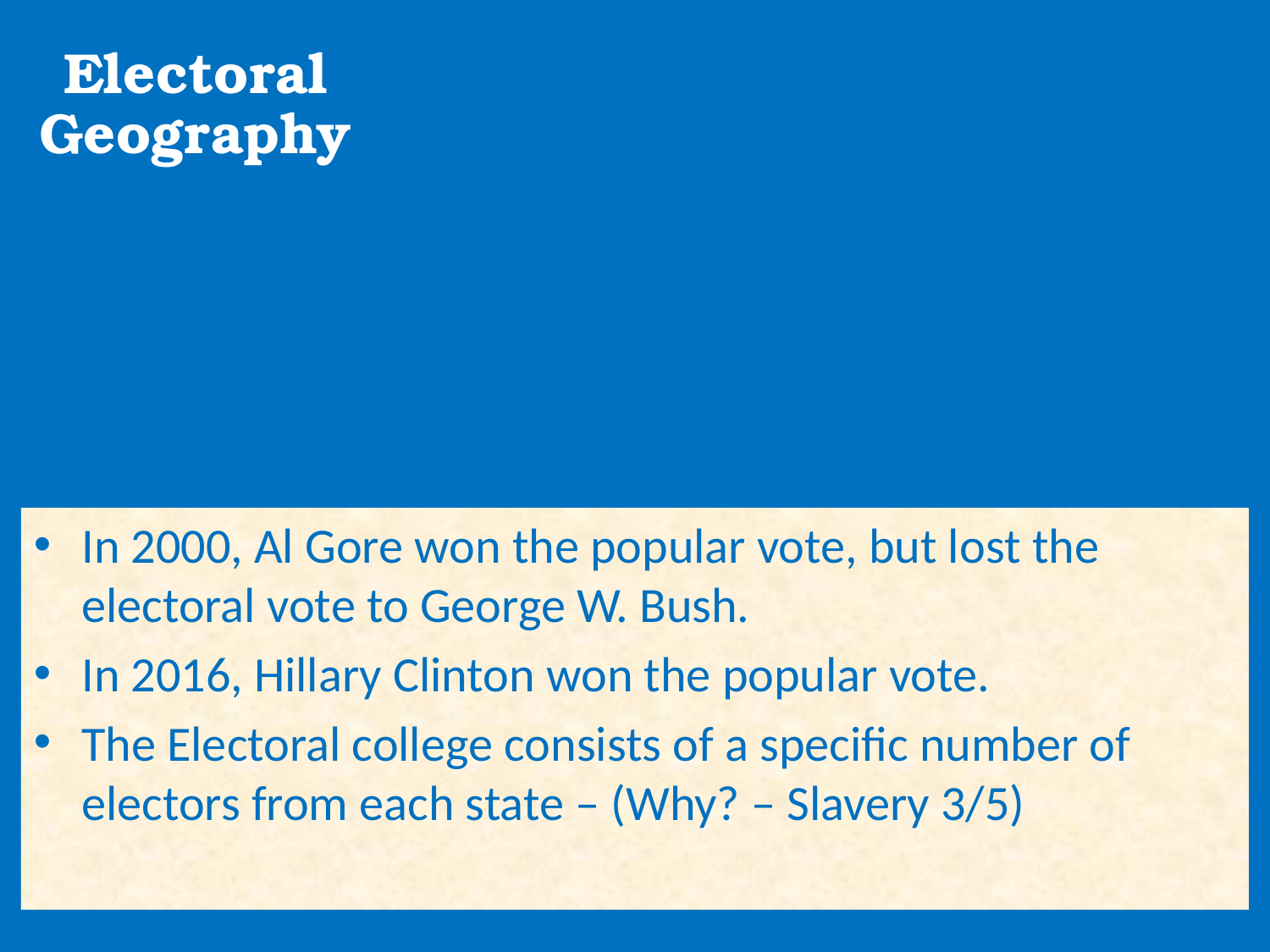

Electoral Geography
In 2000, Al Gore won the popular vote, but lost the electoral vote to George W. Bush.
In 2016, Hillary Clinton won the popular vote.
The Electoral college consists of a specific number of electors from each state – (Why? – Slavery 3/5)